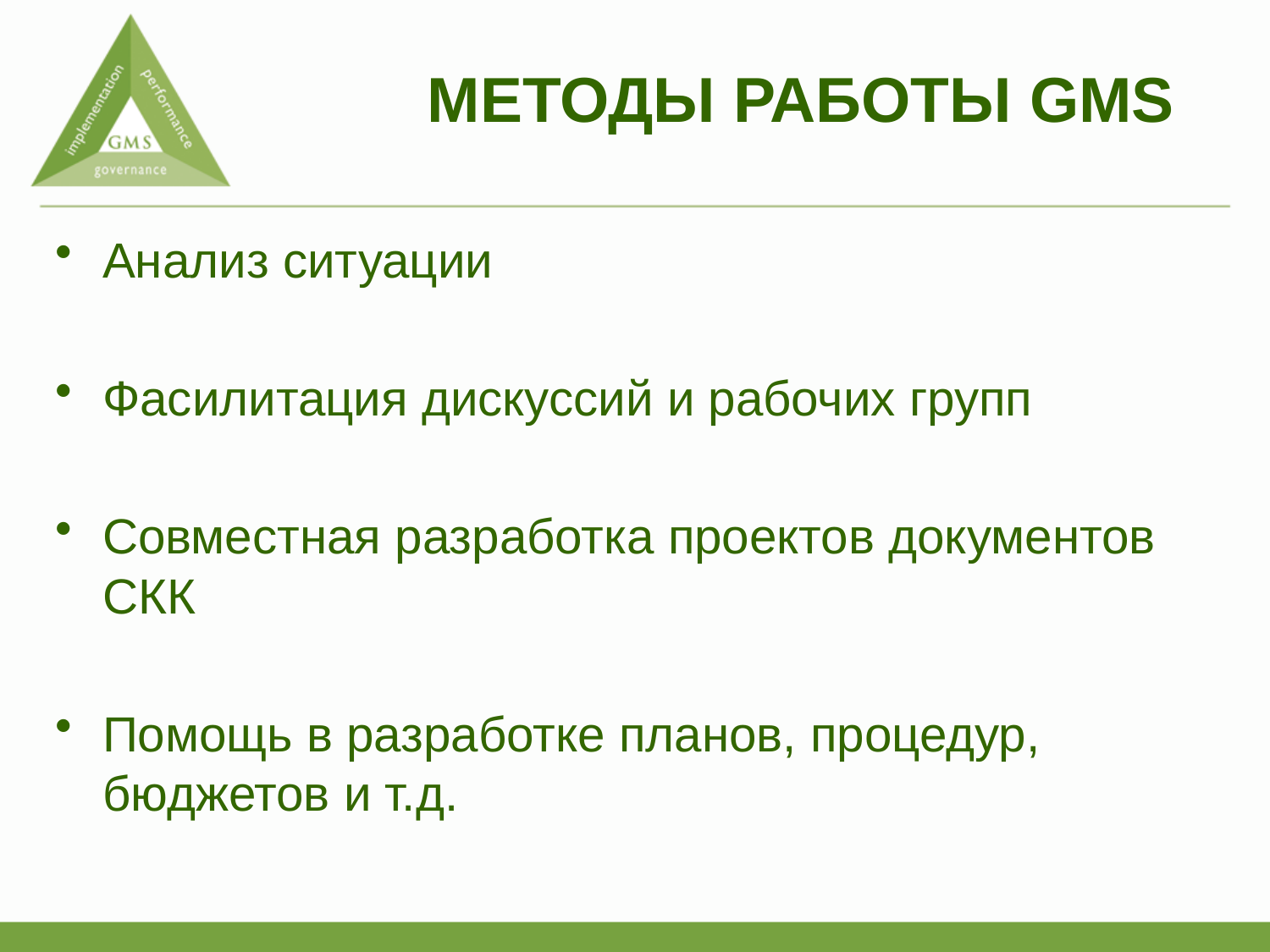

# МЕТОДЫ РАБОТЫ GMS
Анализ ситуации

Фасилитация дискуссий и рабочих групп

Совместная разработка проектов документов СКК

Помощь в разработке планов, процедур, бюджетов и т.д.